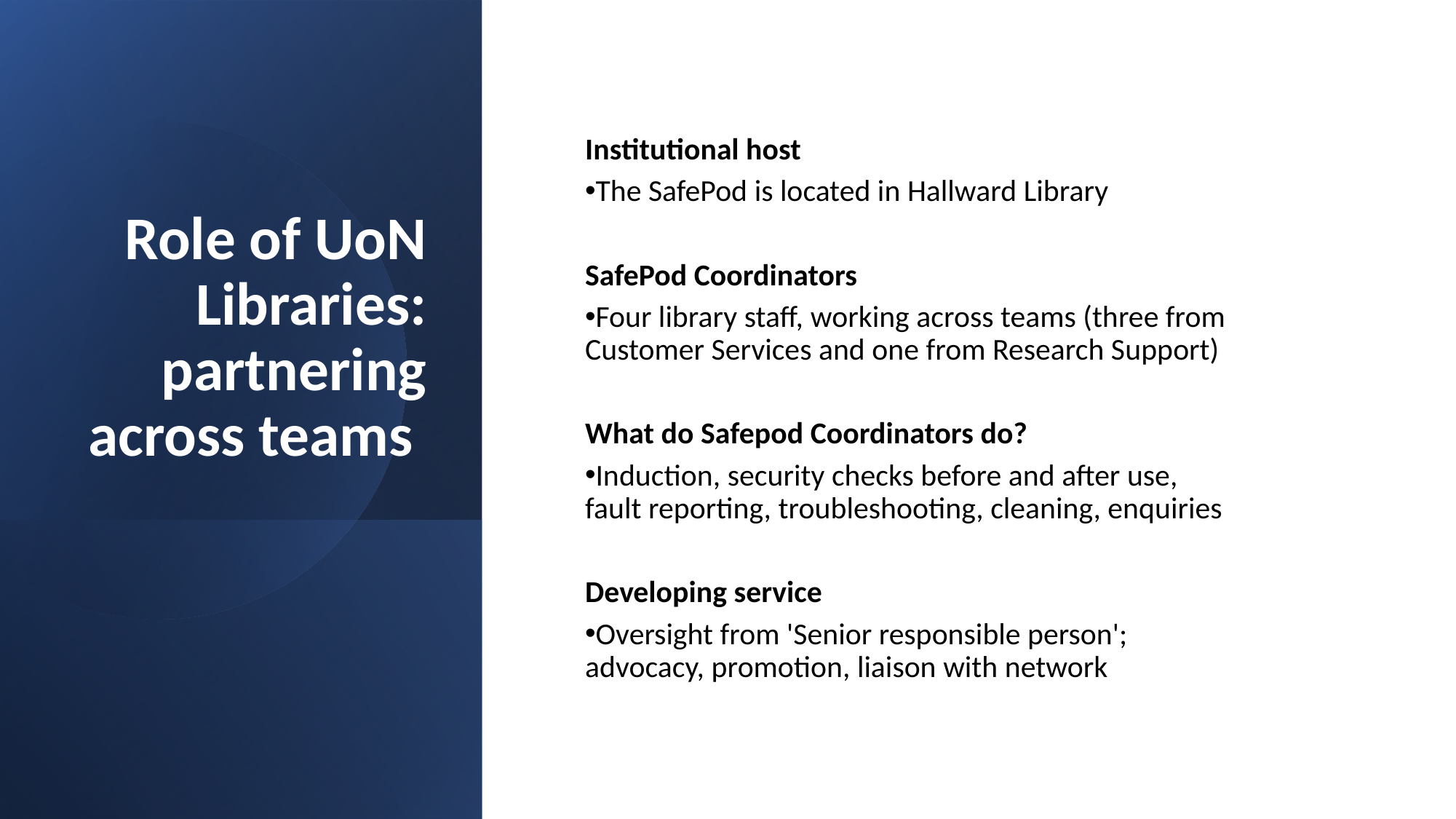

# Role of UoN Libraries: partnering across teams
Institutional host ​
The SafePod is located in Hallward Library​

SafePod Coordinators​
Four library staff, working across teams (three from Customer Services and one from Research Support)​

What do Safepod Coordinators do?​
Induction, security checks before and after use, fault reporting, troubleshooting, cleaning, enquiries​

Developing service​
Oversight from 'Senior responsible person'; advocacy, promotion, liaison with network